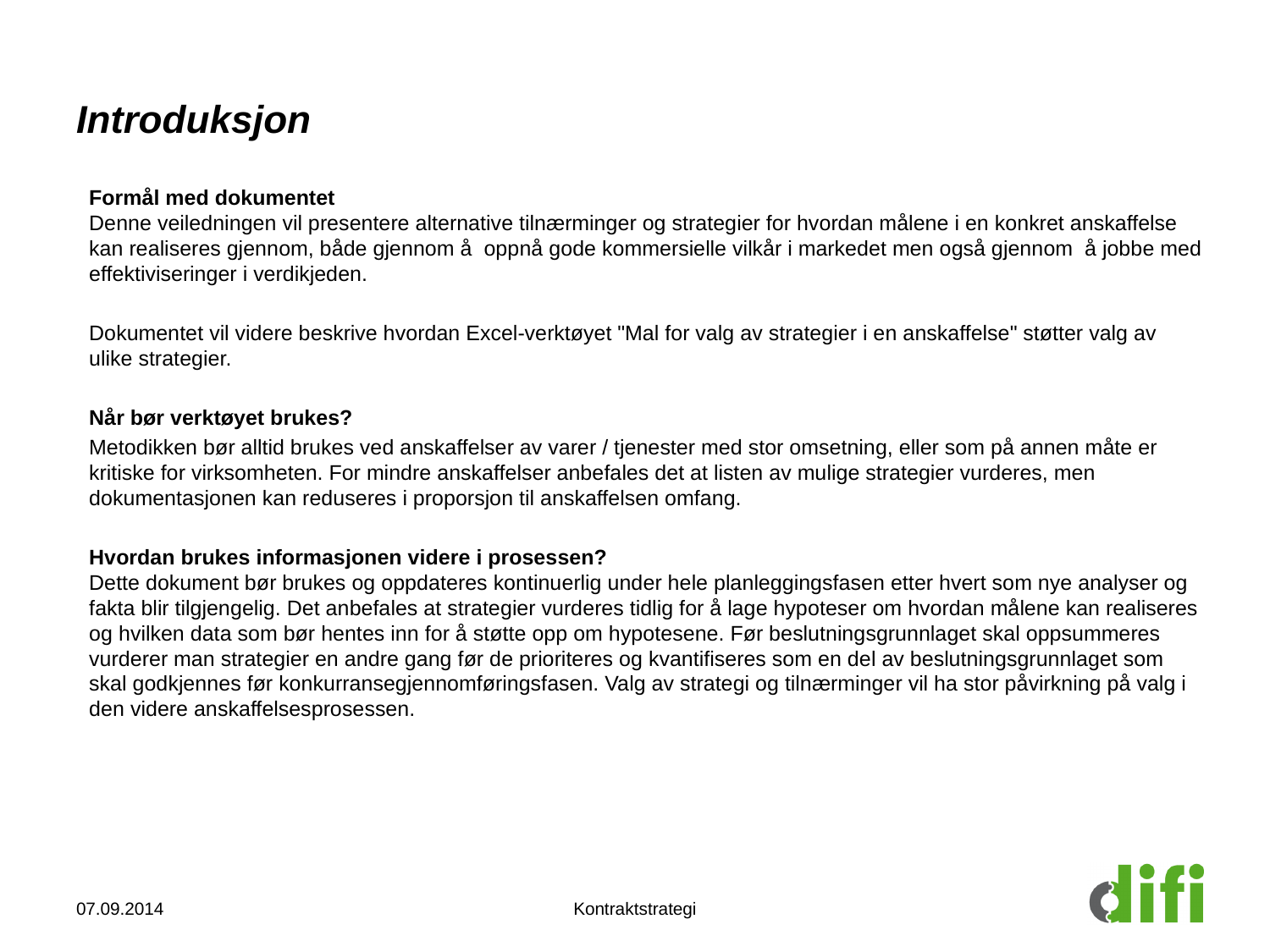

# Introduksjon
Formål med dokumentet
Denne veiledningen vil presentere alternative tilnærminger og strategier for hvordan målene i en konkret anskaffelse kan realiseres gjennom, både gjennom å  oppnå gode kommersielle vilkår i markedet men også gjennom  å jobbe med effektiviseringer i verdikjeden.

Dokumentet vil videre beskrive hvordan Excel-verktøyet "Mal for valg av strategier i en anskaffelse" støtter valg av ulike strategier.

Når bør verktøyet brukes?
Metodikken bør alltid brukes ved anskaffelser av varer / tjenester med stor omsetning, eller som på annen måte er kritiske for virksomheten. For mindre anskaffelser anbefales det at listen av mulige strategier vurderes, men dokumentasjonen kan reduseres i proporsjon til anskaffelsen omfang.

Hvordan brukes informasjonen videre i prosessen?
Dette dokument bør brukes og oppdateres kontinuerlig under hele planleggingsfasen etter hvert som nye analyser og fakta blir tilgjengelig. Det anbefales at strategier vurderes tidlig for å lage hypoteser om hvordan målene kan realiseres og hvilken data som bør hentes inn for å støtte opp om hypotesene. Før beslutningsgrunnlaget skal oppsummeres vurderer man strategier en andre gang før de prioriteres og kvantifiseres som en del av beslutningsgrunnlaget som skal godkjennes før konkurransegjennomføringsfasen. Valg av strategi og tilnærminger vil ha stor påvirkning på valg i den videre anskaffelsesprosessen.

07.09.2014
Kontraktstrategi